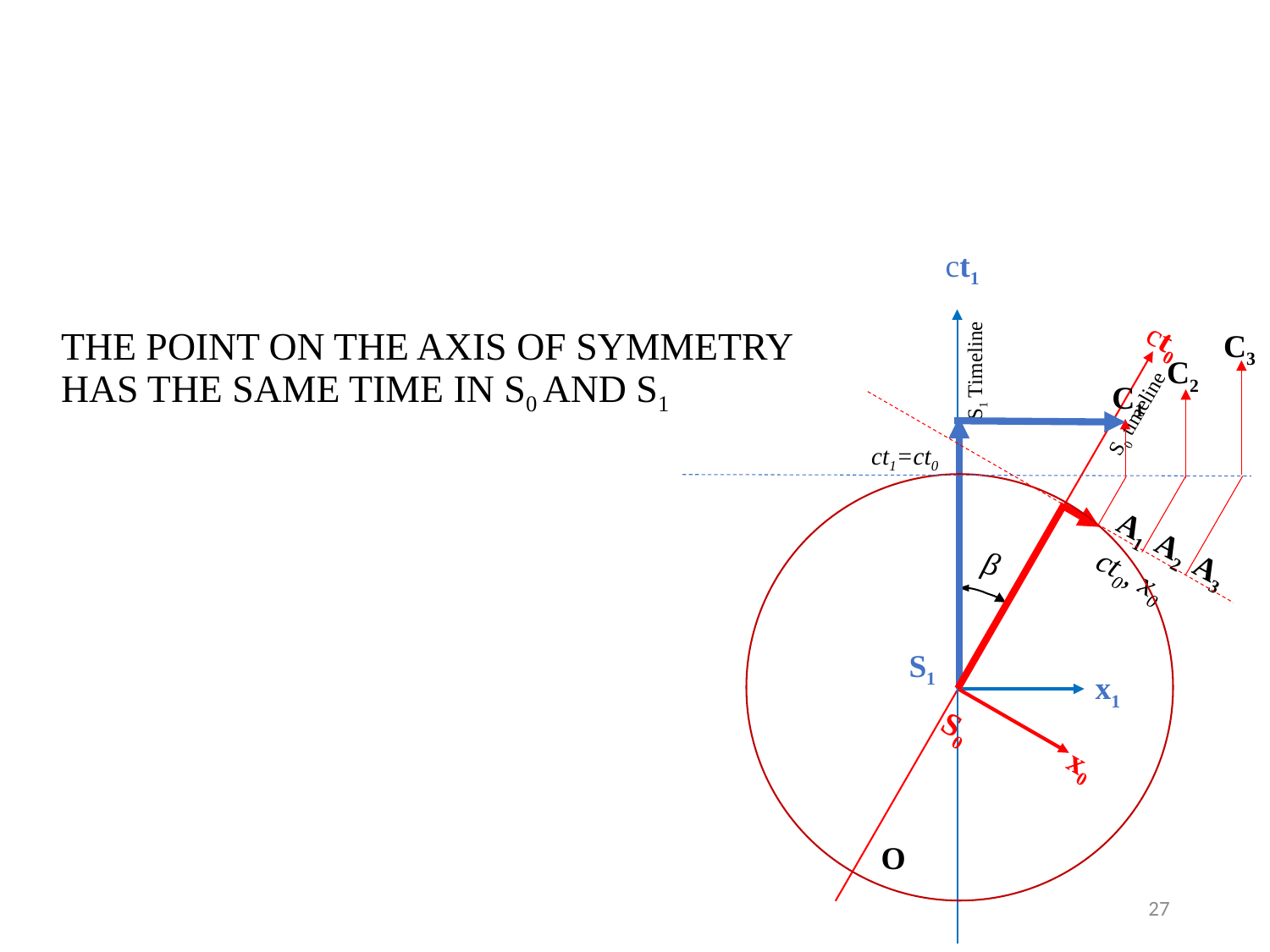

ct1
C3

ct0
THE POINT ON THE AXIS OF SYMMETRY HAS THE SAME TIME IN S0 AND S1
S1 Timeline
C2
C1

S0 timeline

ct1=ct0

A1
ct0, x0
A2
β
A3

S1
x1
S0
x0
O
27